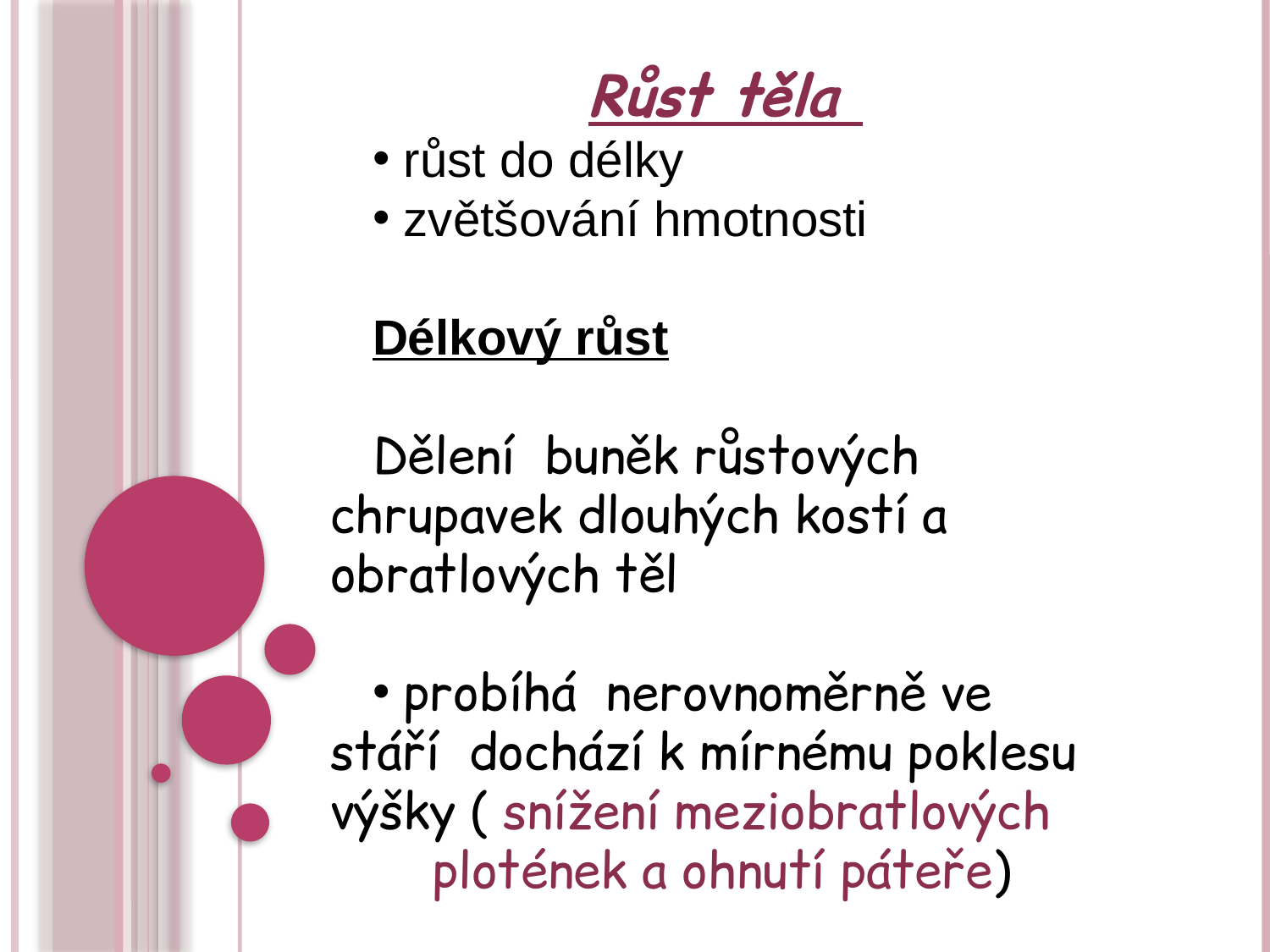

Růst těla
 růst do délky
 zvětšování hmotnosti

Délkový růst

Dělení  buněk růstových chrupavek dlouhých kostí a obratlových těl
 probíhá  nerovnoměrně ve stáří  dochází k mírnému poklesu výšky ( snížení meziobratlových
    plotének a ohnutí páteře)